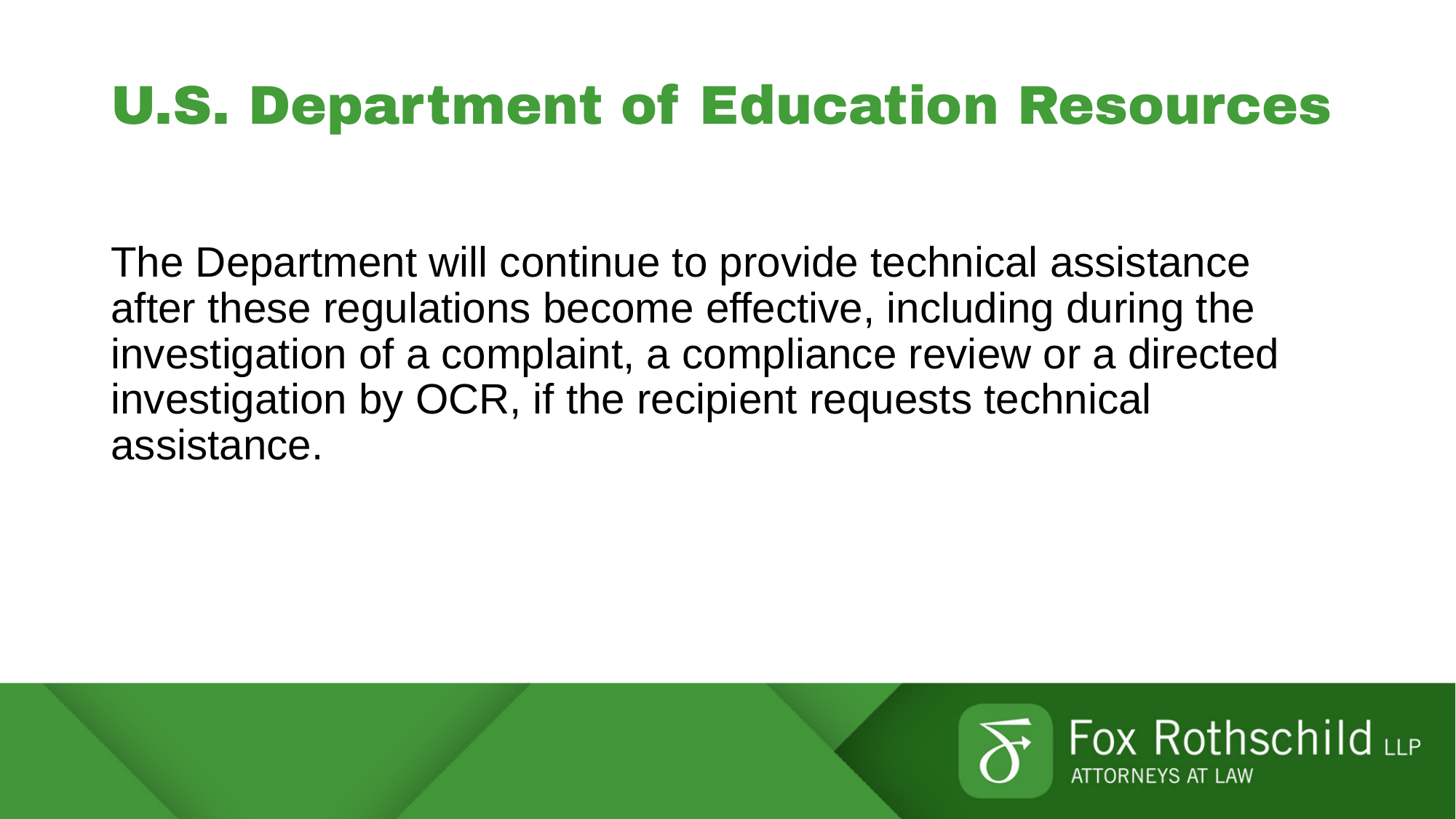

# U.S. Department of Education Resources
The Department will continue to provide technical assistance after these regulations become effective, including during the investigation of a complaint, a compliance review or a directed investigation by OCR, if the recipient requests technical assistance.